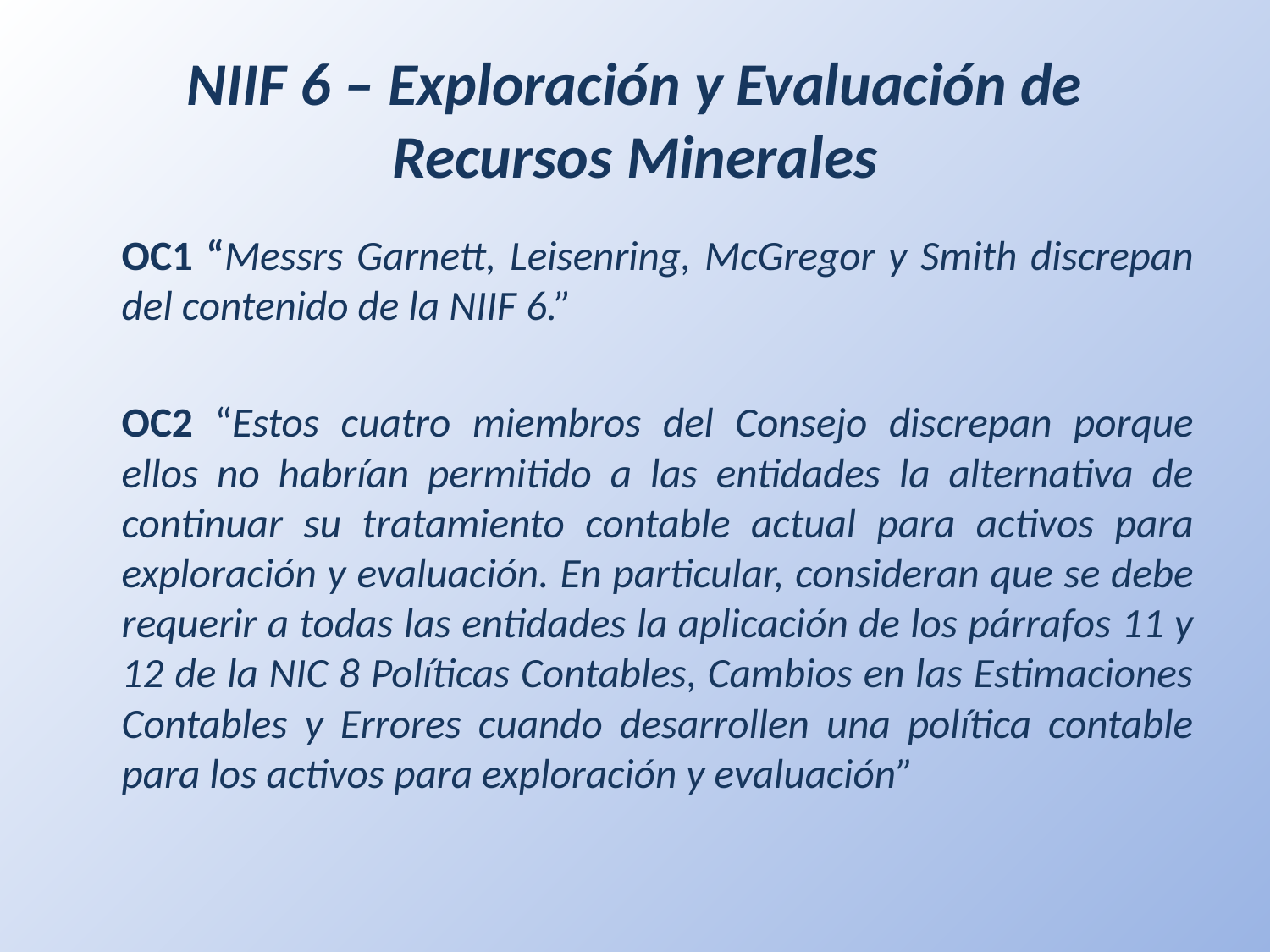

# NIIF 6 – Exploración y Evaluación de Recursos Minerales
	OC1 “Messrs Garnett, Leisenring, McGregor y Smith discrepan del contenido de la NIIF 6.”

	OC2 “Estos cuatro miembros del Consejo discrepan porque ellos no habrían permitido a las entidades la alternativa de continuar su tratamiento contable actual para activos para exploración y evaluación. En particular, consideran que se debe requerir a todas las entidades la aplicación de los párrafos 11 y 12 de la NIC 8 Políticas Contables, Cambios en las Estimaciones Contables y Errores cuando desarrollen una política contable para los activos para exploración y evaluación”